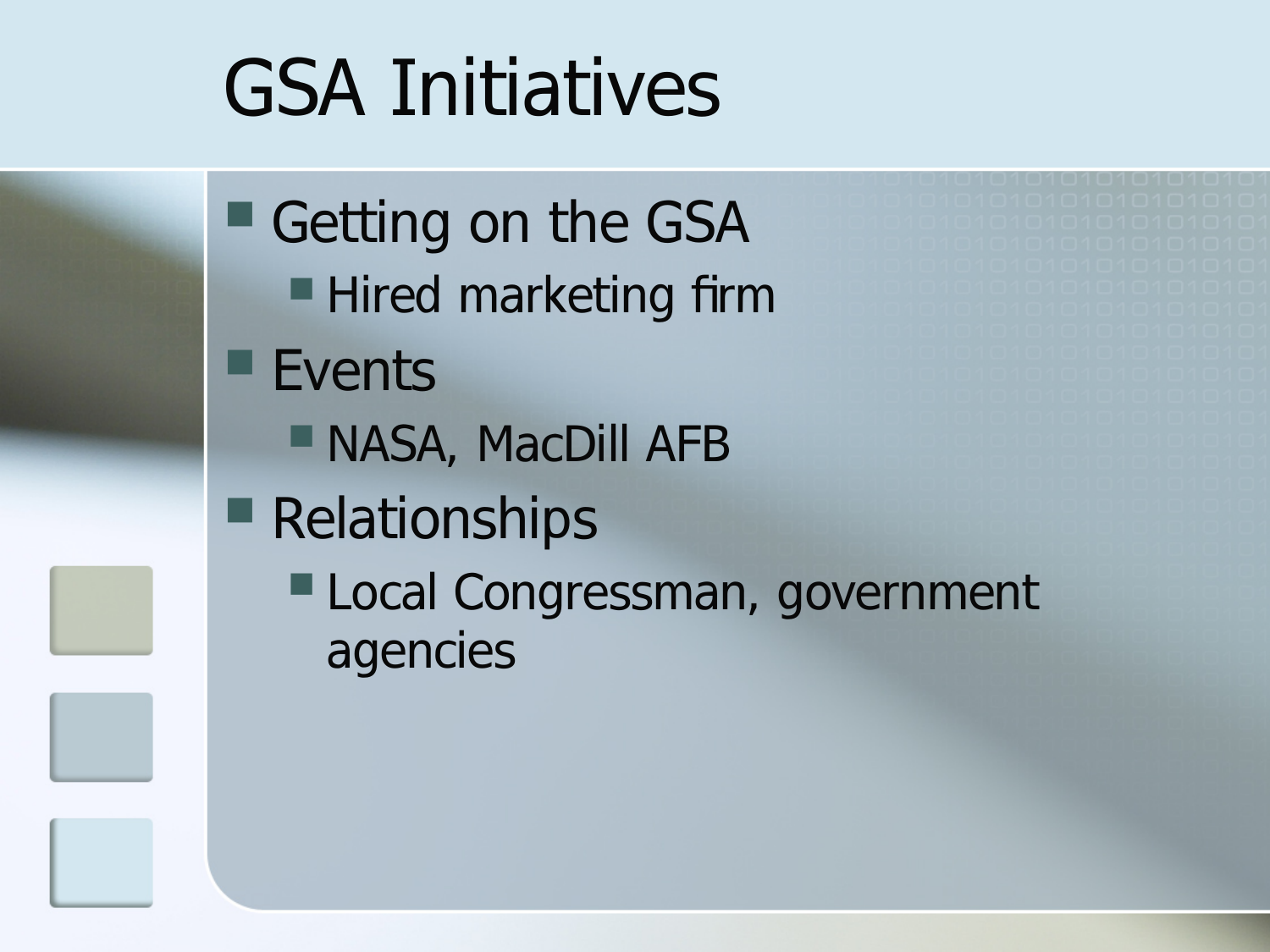

# GSA Initiatives
Getting on the GSA
Hired marketing firm
Events
NASA, MacDill AFB
Relationships
Local Congressman, government agencies